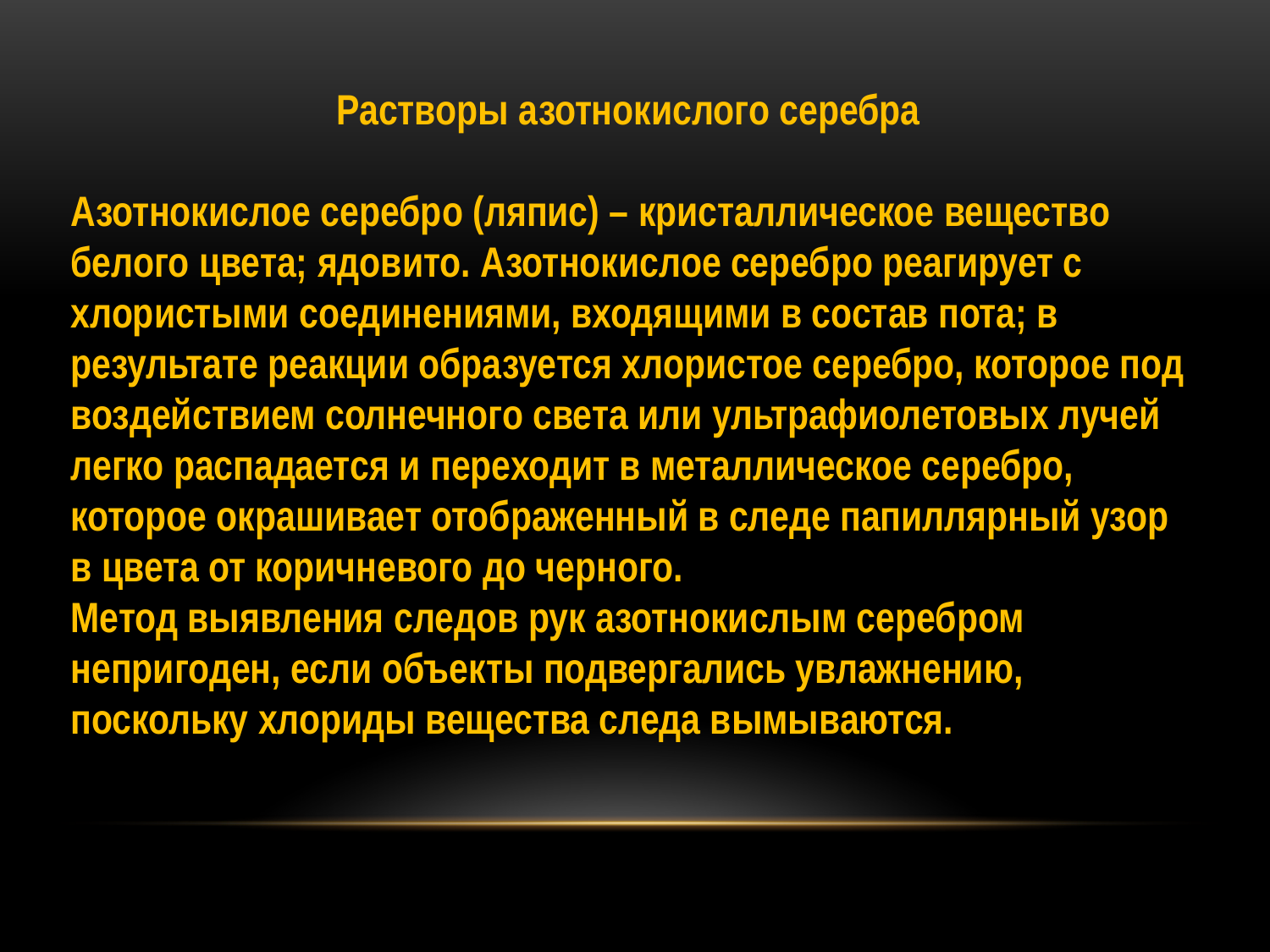

Растворы азотнокислого серебра

Азотнокислое серебро (ляпис) – кристаллическое вещество белого цвета; ядовито. Азотнокислое серебро реагирует с хлористыми соединениями, входящими в состав пота; в результате реакции образуется хлористое серебро, которое под воздействием солнечного света или ультрафиолетовых лучей легко распадается и переходит в металлическое серебро, которое окрашивает отображенный в следе папиллярный узор в цвета от коричневого до черного.
Метод выявления следов рук азотнокислым серебром непригоден, если объекты подвергались увлажнению, поскольку хлориды вещества следа вымываются.